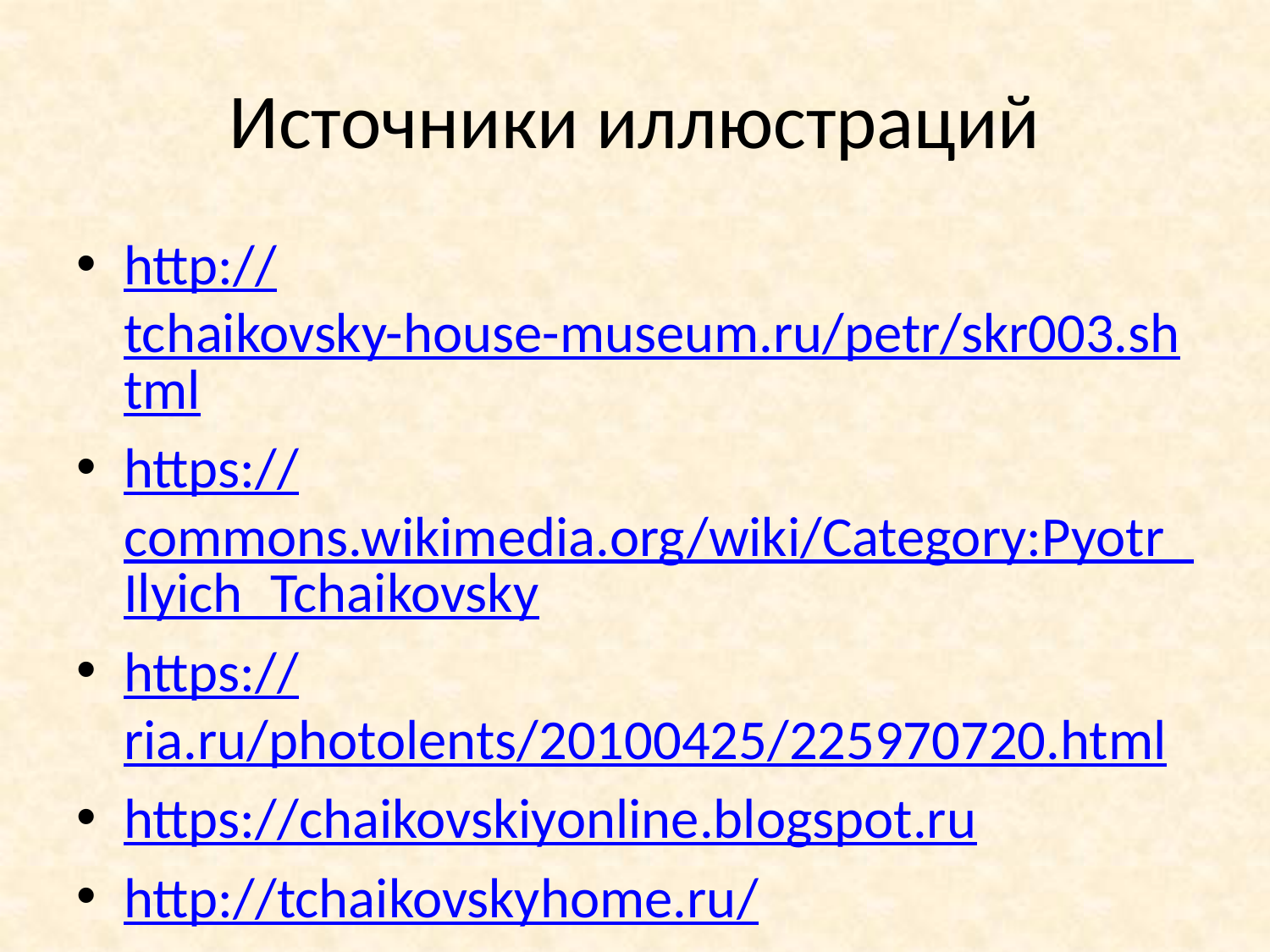

# Источники иллюстраций
http://tchaikovsky-house-museum.ru/petr/skr003.shtml
https://commons.wikimedia.org/wiki/Category:Pyotr_Ilyich_Tchaikovsky
https://ria.ru/photolents/20100425/225970720.html
https://chaikovskiyonline.blogspot.ru
http://tchaikovskyhome.ru/